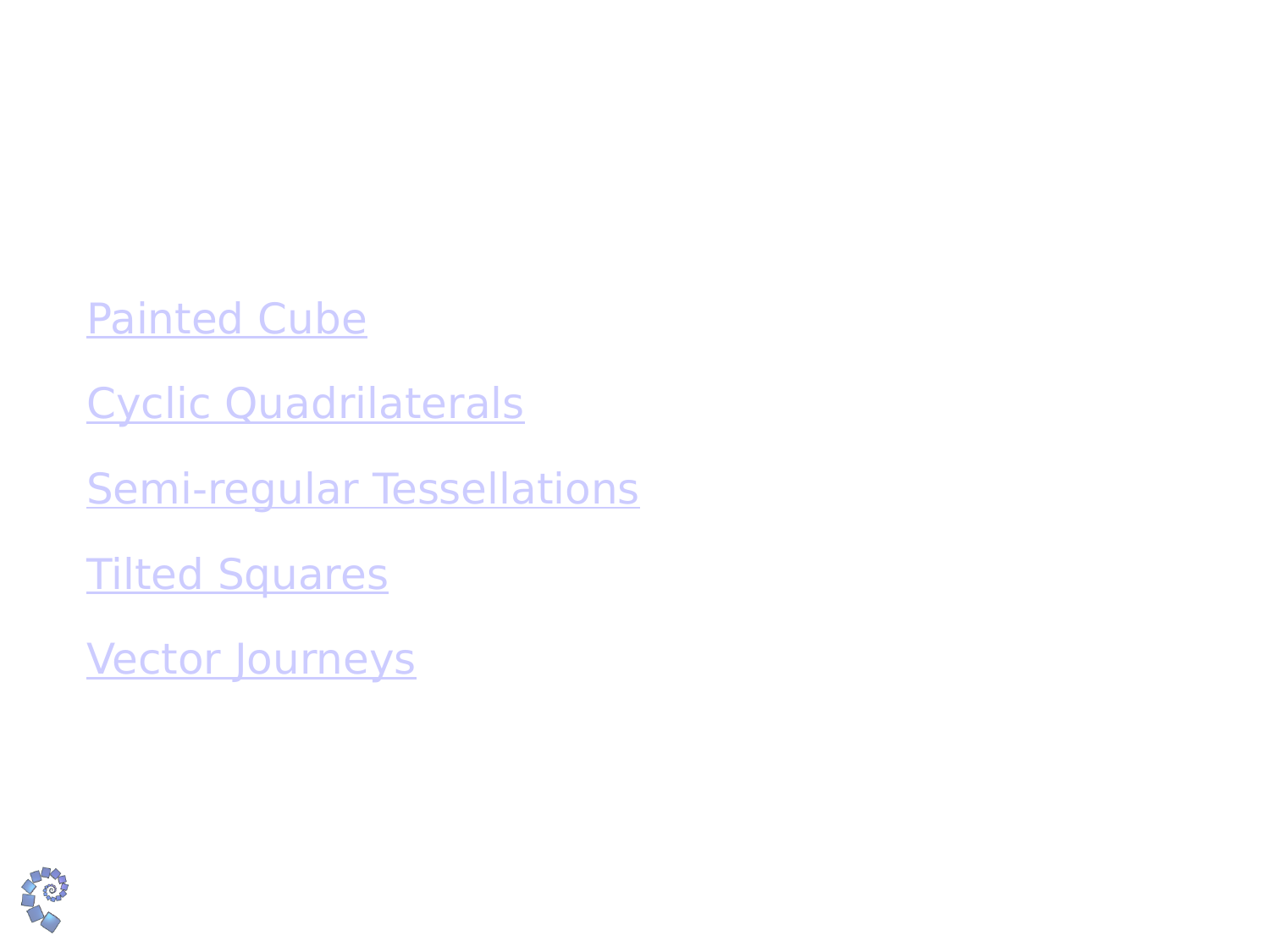

# Geometry
Painted Cube
Cyclic Quadrilaterals
Semi-regular Tessellations
Tilted Squares
Vector Journeys